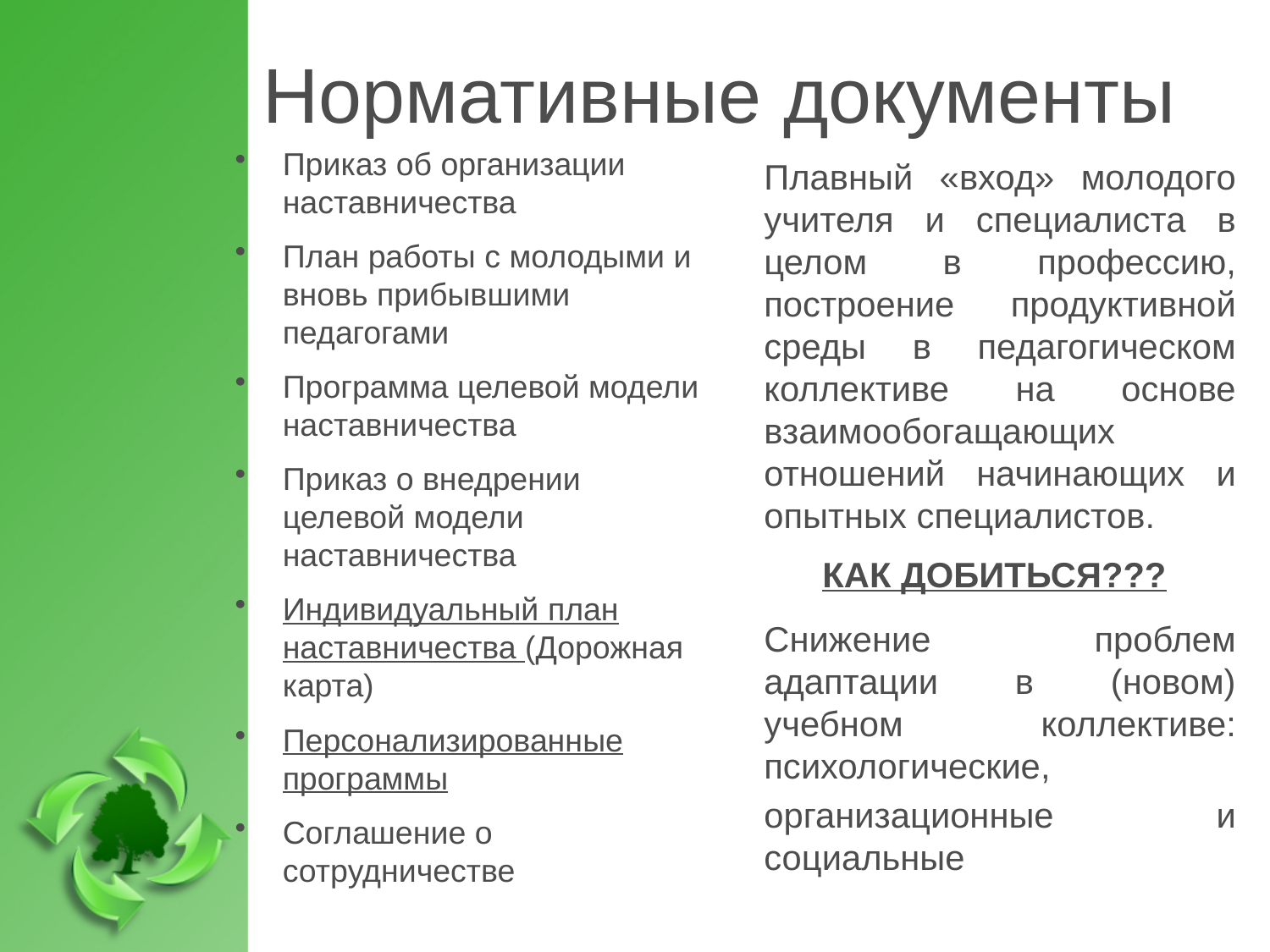

# Нормативные документы
Приказ об организации наставничества

План работы с молодыми и вновь прибывшими педагогами

Программа целевой модели наставничества

Приказ о внедрении целевой модели наставничества

Индивидуальный план наставничества (Дорожная карта)

Персонализированные программы

Соглашение о сотрудничестве

Плавный «вход» молодого учителя и специалиста в целом в профессию, построение продуктивной среды в педагогическом коллективе на основе взаимообогащающих отношений начинающих и опытных специалистов.

      КАК ДОБИТЬСЯ???

Снижение проблем адаптации в (новом) учебном коллективе: психологические,
организационные и социальные